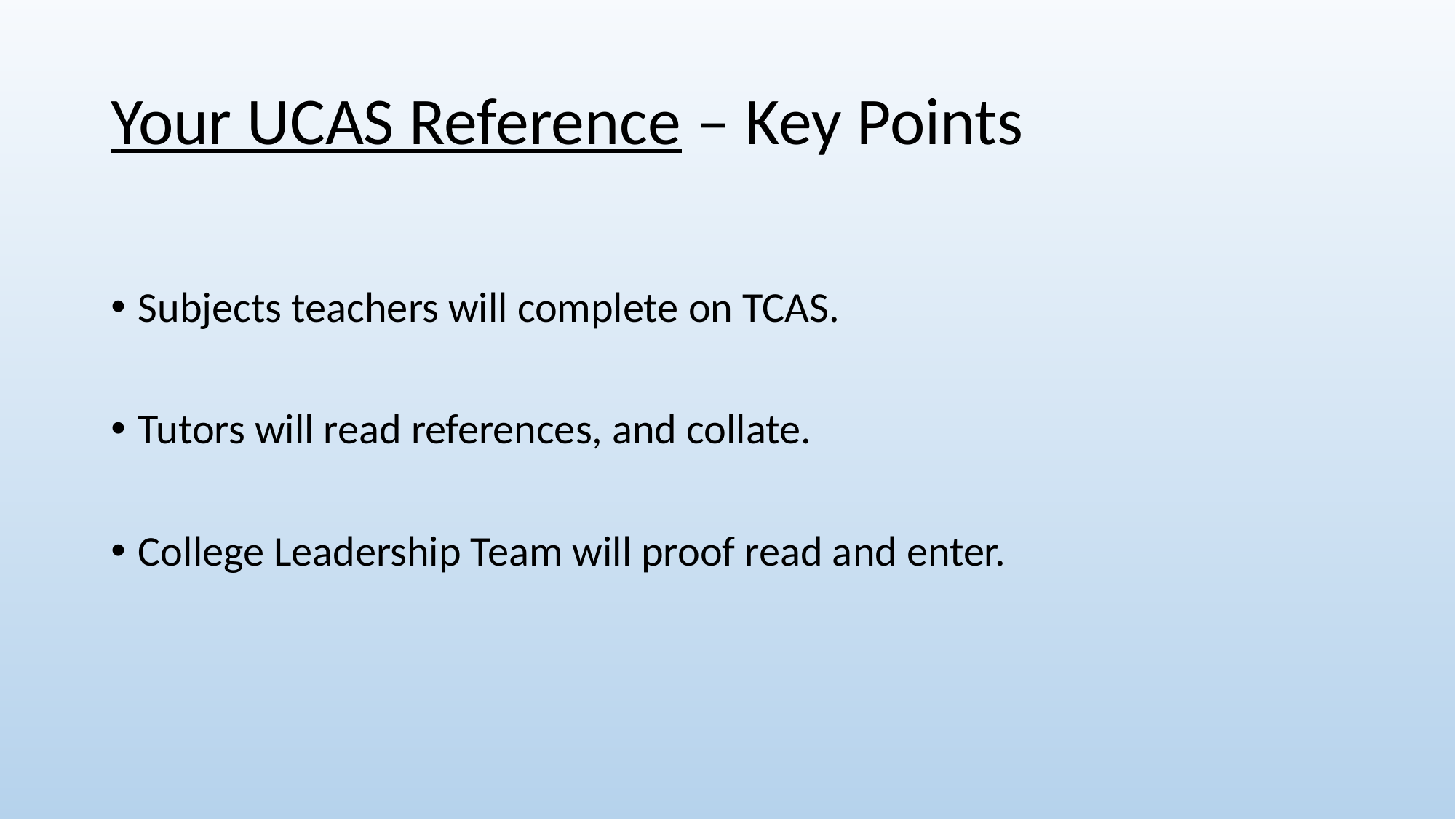

# Your UCAS Reference – Key Points
Subjects teachers will complete on TCAS.

Tutors will read references, and collate.

College Leadership Team will proof read and enter.